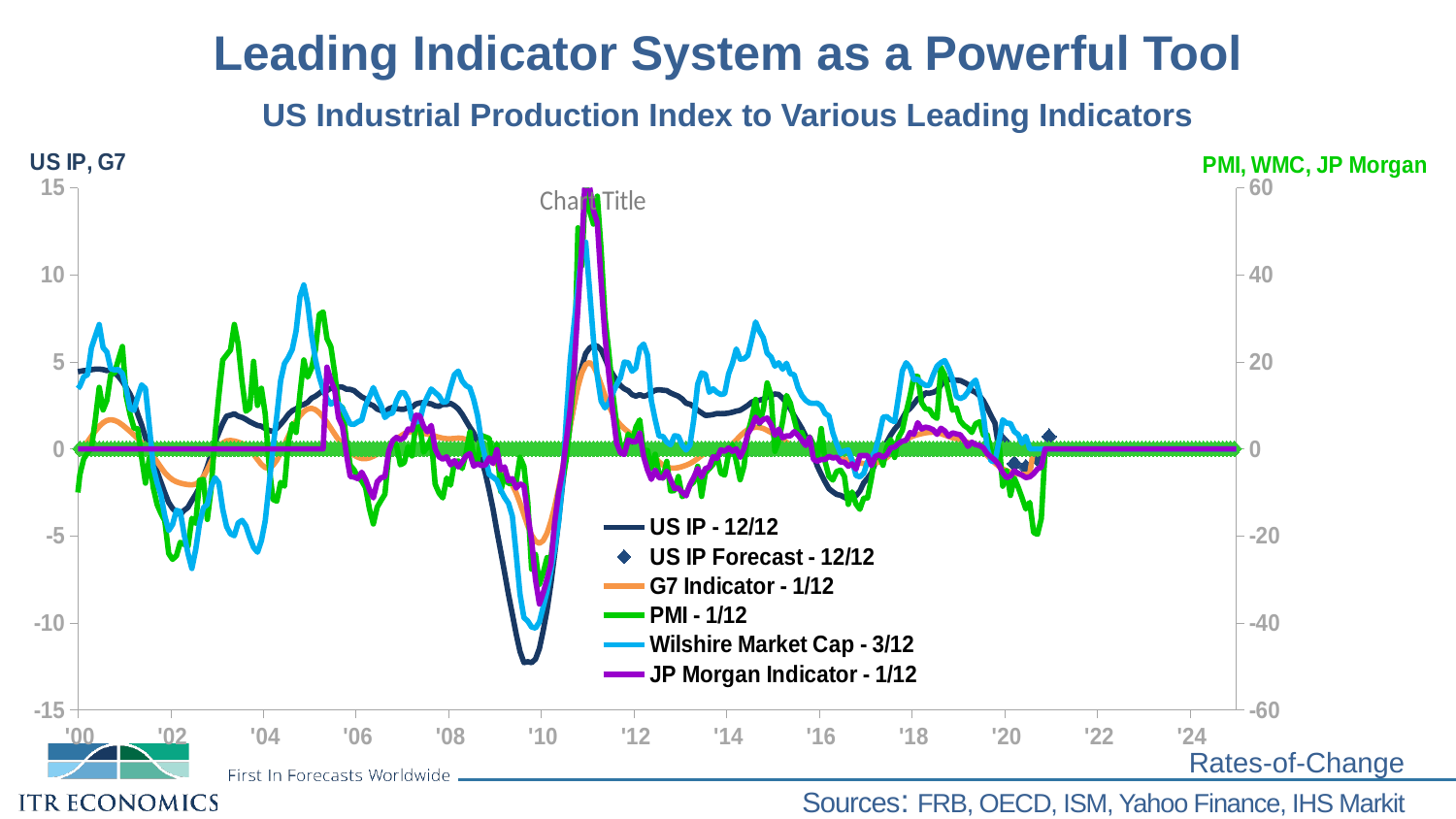

# Leading Indicator System as a Powerful Tool
US Industrial Production Index to Various Leading Indicators

[unsupported chart]

Rates-of-Change
Sources: FRB, OECD, ISM, Yahoo Finance, IHS Markit